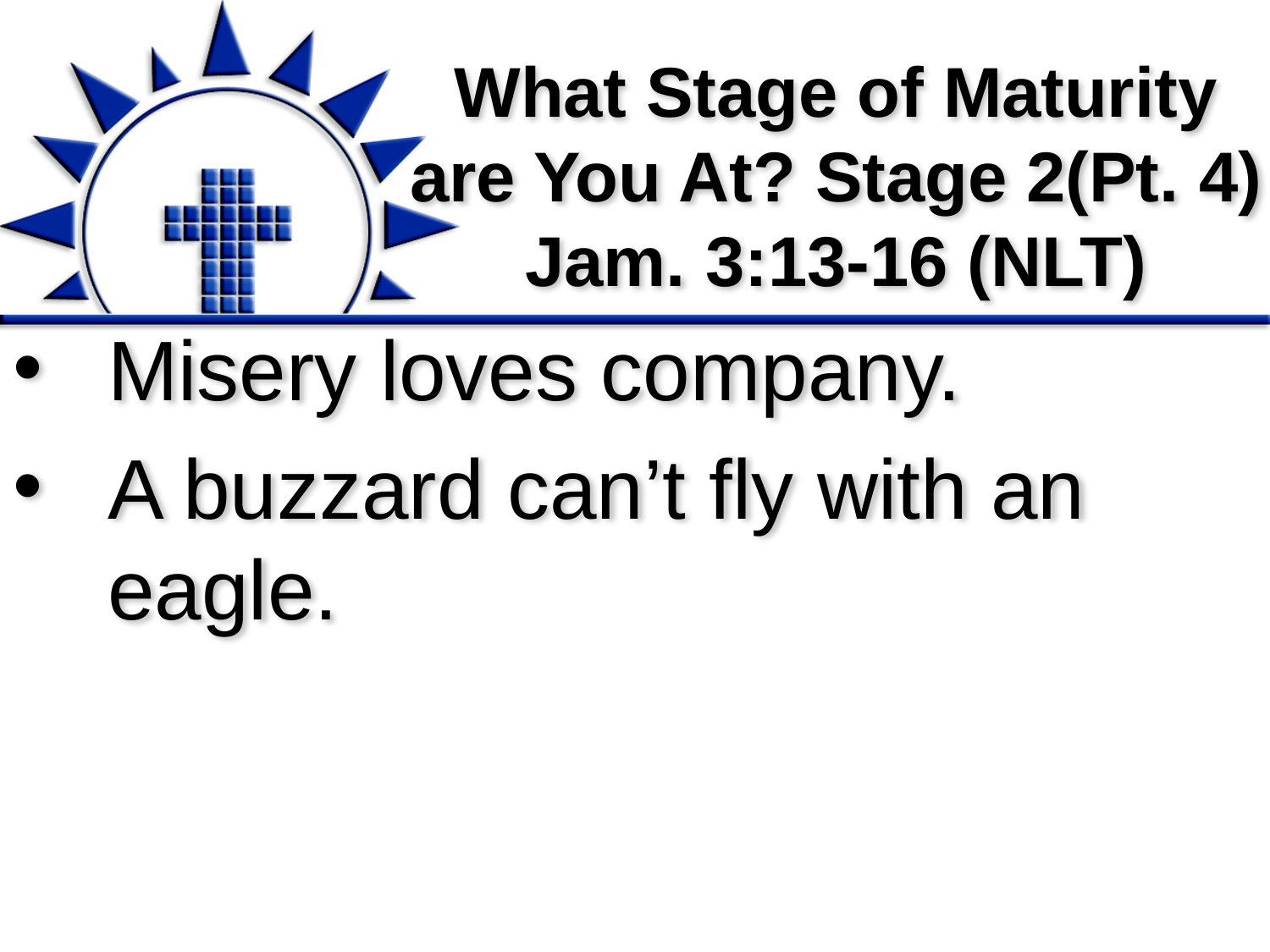

# What Stage of Maturity are You At? Stage 2(Pt. 4) Jam. 3:13-16 (NLT)
Misery loves company.
A buzzard can’t fly with an eagle.